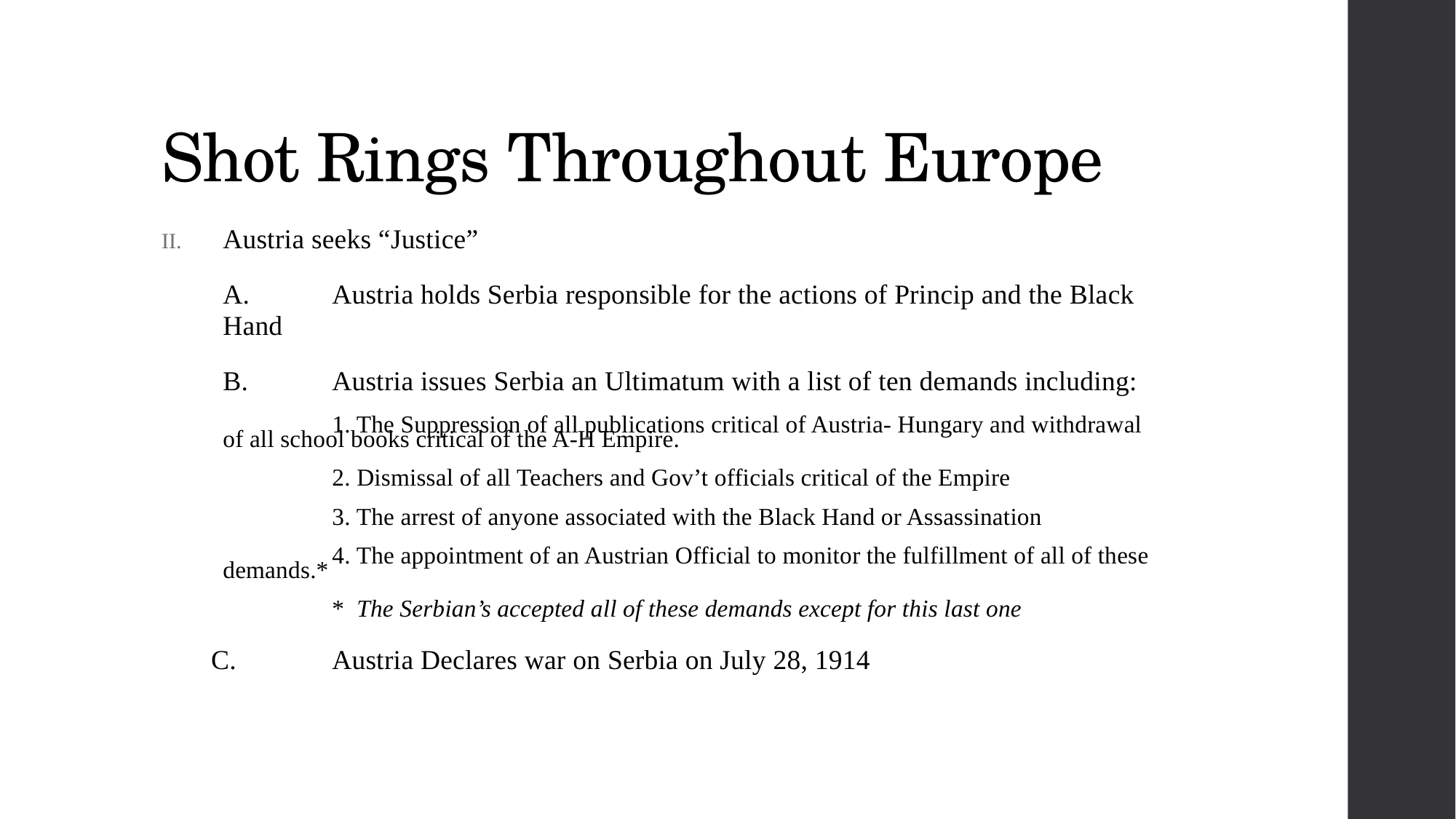

# Shot Rings Throughout Europe
Austria seeks “Justice”
	A.	Austria holds Serbia responsible for the actions of Princip and the Black Hand
	B.	Austria issues Serbia an Ultimatum with a list of ten demands including:
		1. The Suppression of all publications critical of Austria- Hungary and withdrawal of all school books critical of the A-H Empire.
		2. Dismissal of all Teachers and Gov’t officials critical of the Empire
		3. The arrest of anyone associated with the Black Hand or Assassination
		4. The appointment of an Austrian Official to monitor the fulfillment of all of these demands.*
		*  The Serbian’s accepted all of these demands except for this last one
       C.	Austria Declares war on Serbia on July 28, 1914